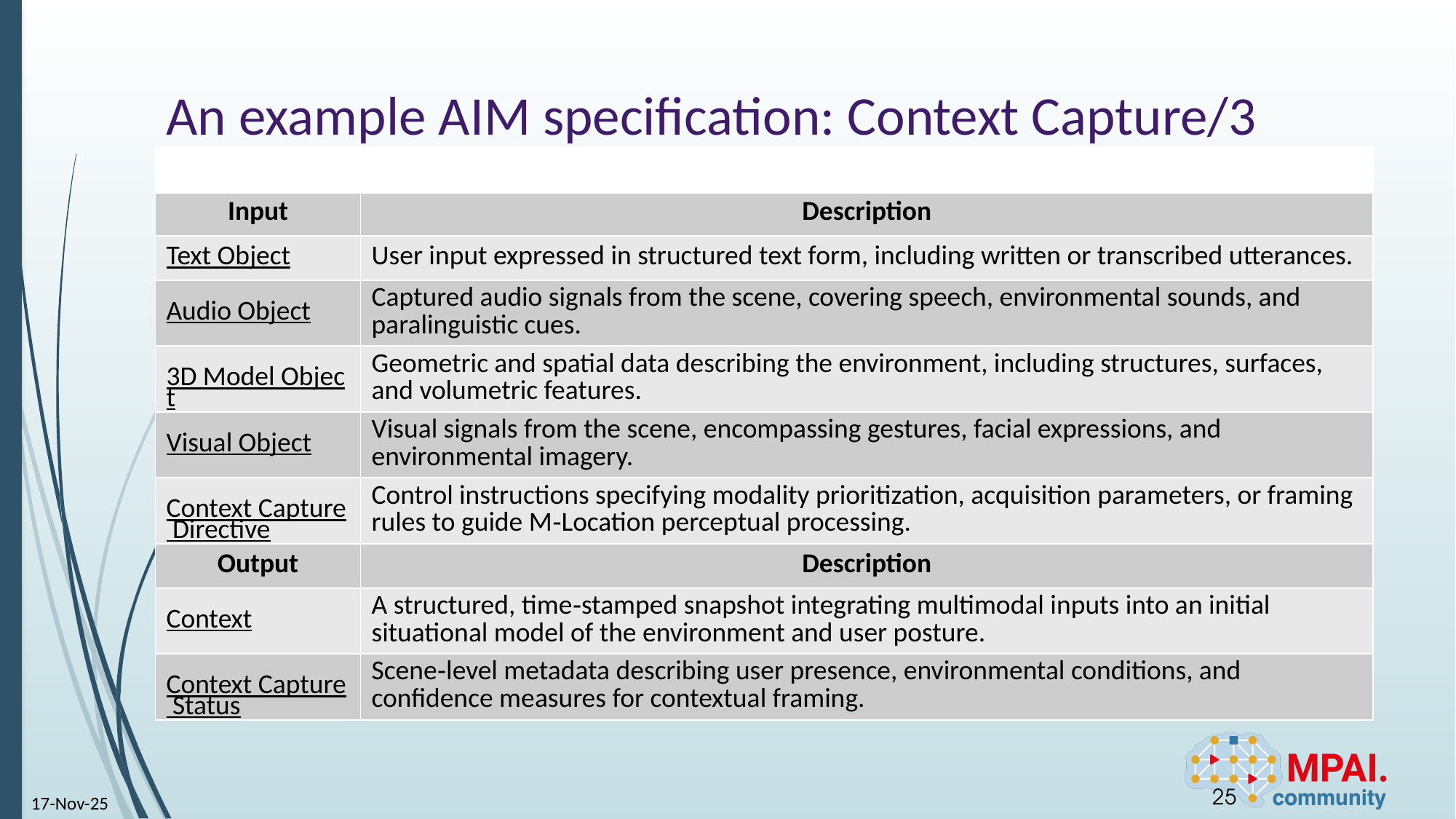

# An example AIM specification: Context Capture/3
|  |  |
| --- | --- |
| Input | Description |
| Text Object | User input expressed in structured text form, including written or transcribed utterances. |
| Audio Object | Captured audio signals from the scene, covering speech, environmental sounds, and paralinguistic cues. |
| 3D Model Object | Geometric and spatial data describing the environment, including structures, surfaces, and volumetric features. |
| Visual Object | Visual signals from the scene, encompassing gestures, facial expressions, and environmental imagery. |
| Context Capture Directive | Control instructions specifying modality prioritization, acquisition parameters, or framing rules to guide M‑Location perceptual processing. |
| Output | Description |
| Context | A structured, time‑stamped snapshot integrating multimodal inputs into an initial situational model of the environment and user posture. |
| Context Capture Status | Scene‑level metadata describing user presence, environmental conditions, and confidence measures for contextual framing. |
25
17-Nov-25